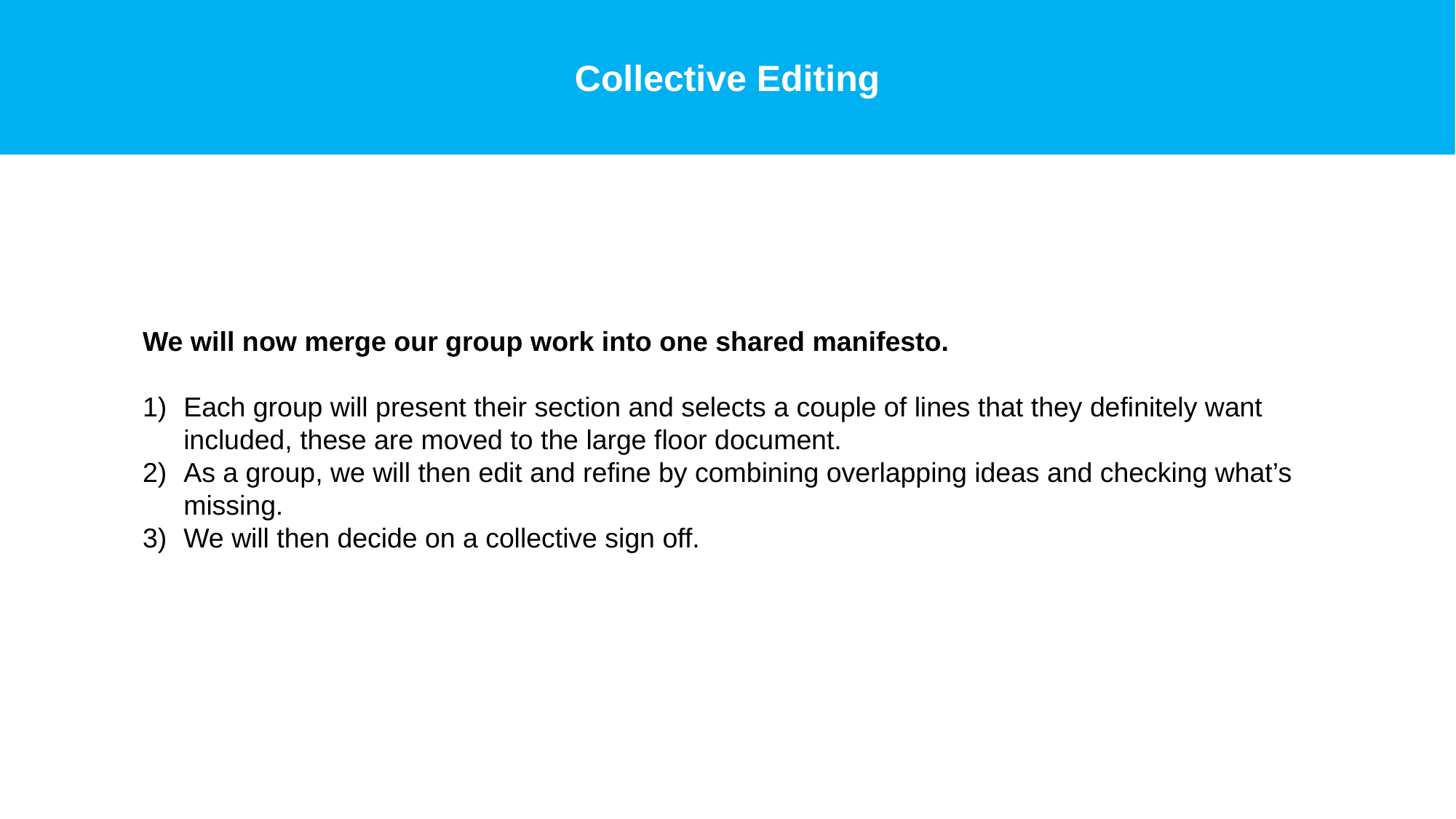

Collective Editing
We will now merge our group work into one shared manifesto.

Each group will present their section and selects a couple of lines that they definitely want included, these are moved to the large floor document.
As a group, we will then edit and refine by combining overlapping ideas and checking what’s missing.
We will then decide on a collective sign off.